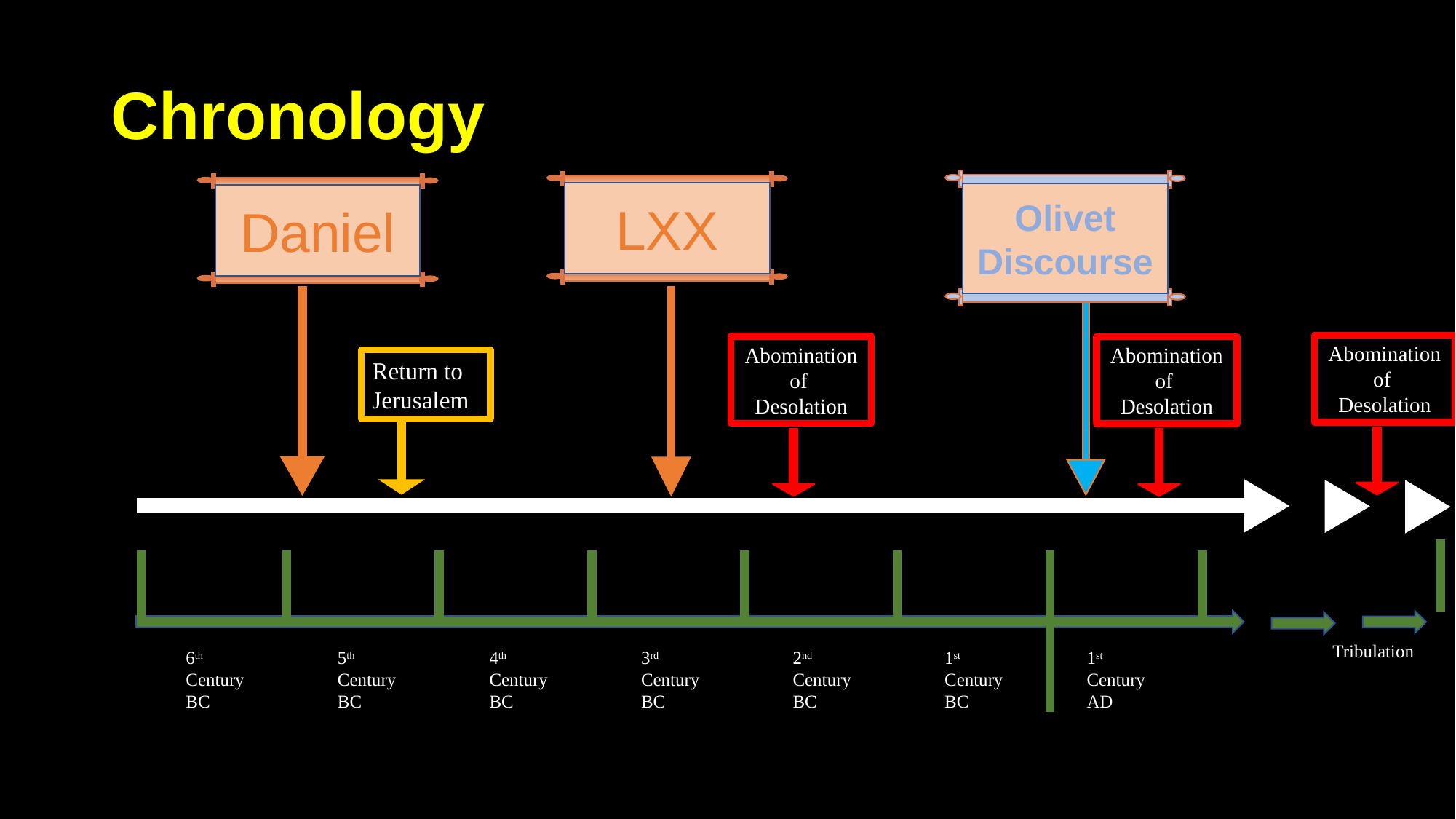

# Chronology

Olivet Discourse

LXX

Daniel

Abomination of
Desolation

Abomination of
Desolation

Abomination of
Desolation

Return to
Jerusalem

Tribulation
6th  Century BC
5th  Century BC
4th  Century BC
3rd  Century BC
2nd  Century BC
1st Century BC
1st Century AD